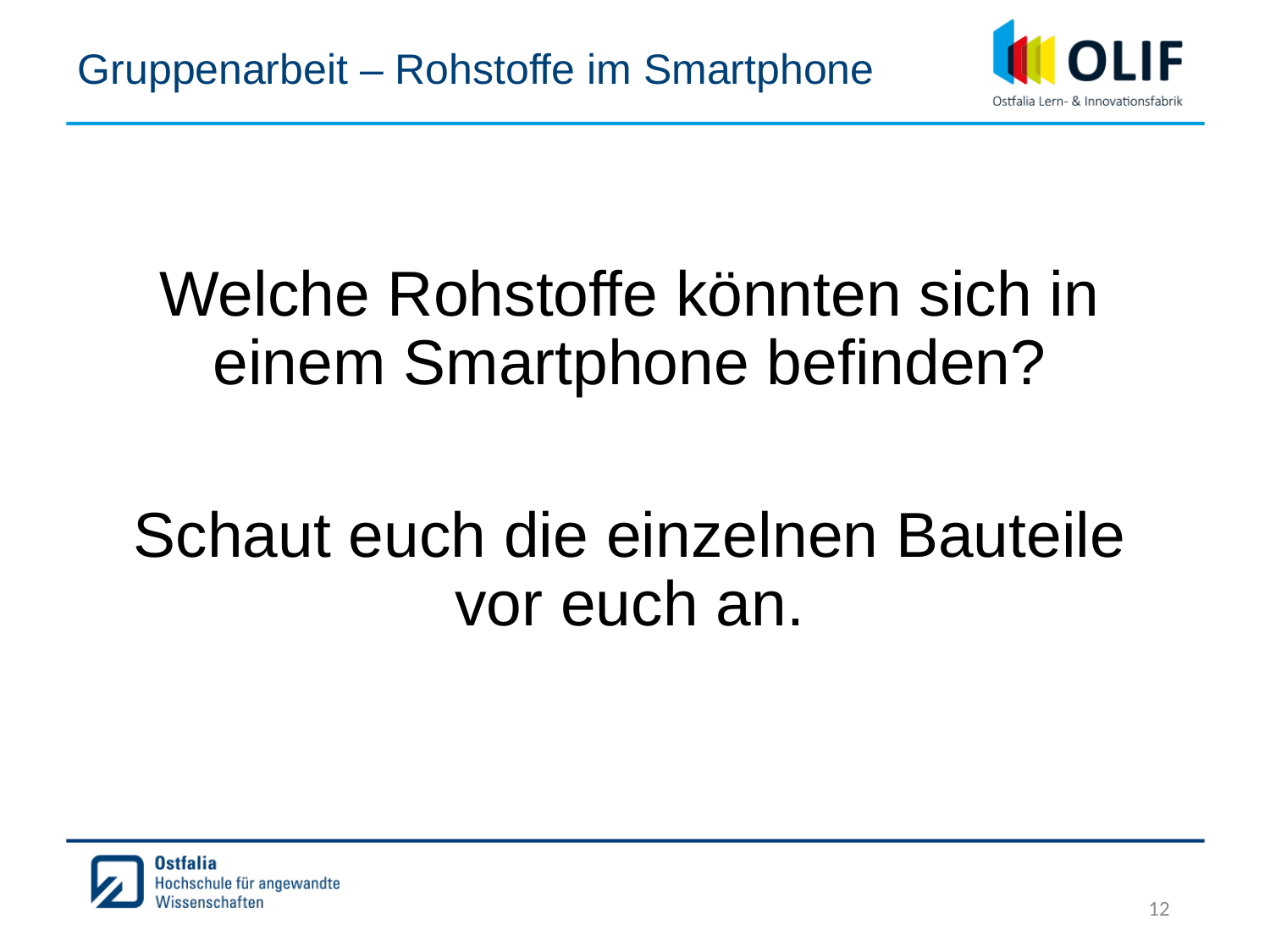

# Gruppenarbeit – Rohstoffe im Smartphone
Welche Rohstoffe könnten sich in einem Smartphone befinden?

Schaut euch die einzelnen Bauteile vor euch an.
12